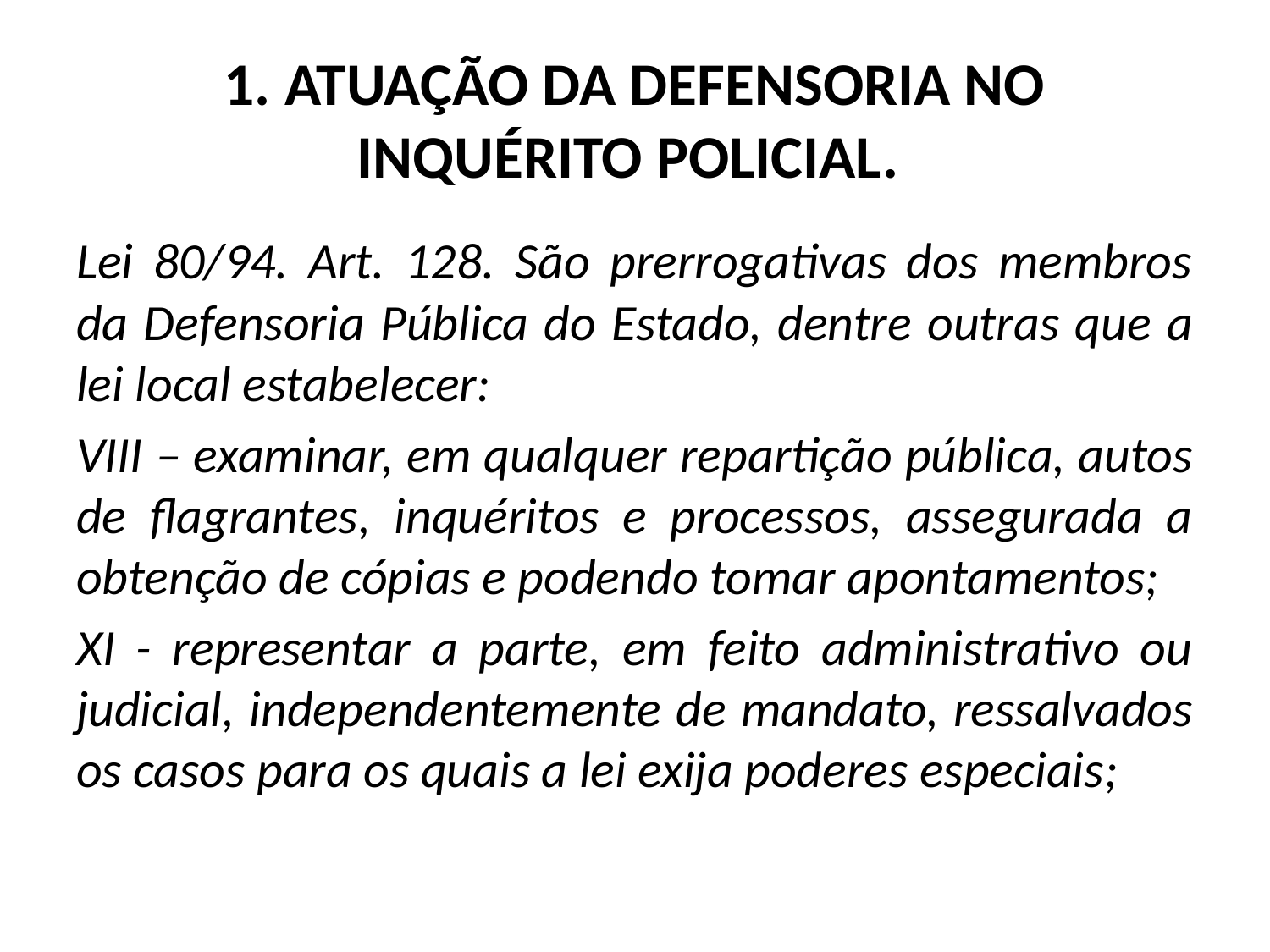

# 1. ATUAÇÃO DA DEFENSORIA NO INQUÉRITO POLICIAL.
Lei 80/94. Art. 128. São prerrogativas dos membros da Defensoria Pública do Estado, dentre outras que a lei local estabelecer:
VIII – examinar, em qualquer repartição pública, autos de flagrantes, inquéritos e processos, assegurada a obtenção de cópias e podendo tomar apontamentos;
XI - representar a parte, em feito administrativo ou judicial, independentemente de mandato, ressalvados os casos para os quais a lei exija poderes especiais;